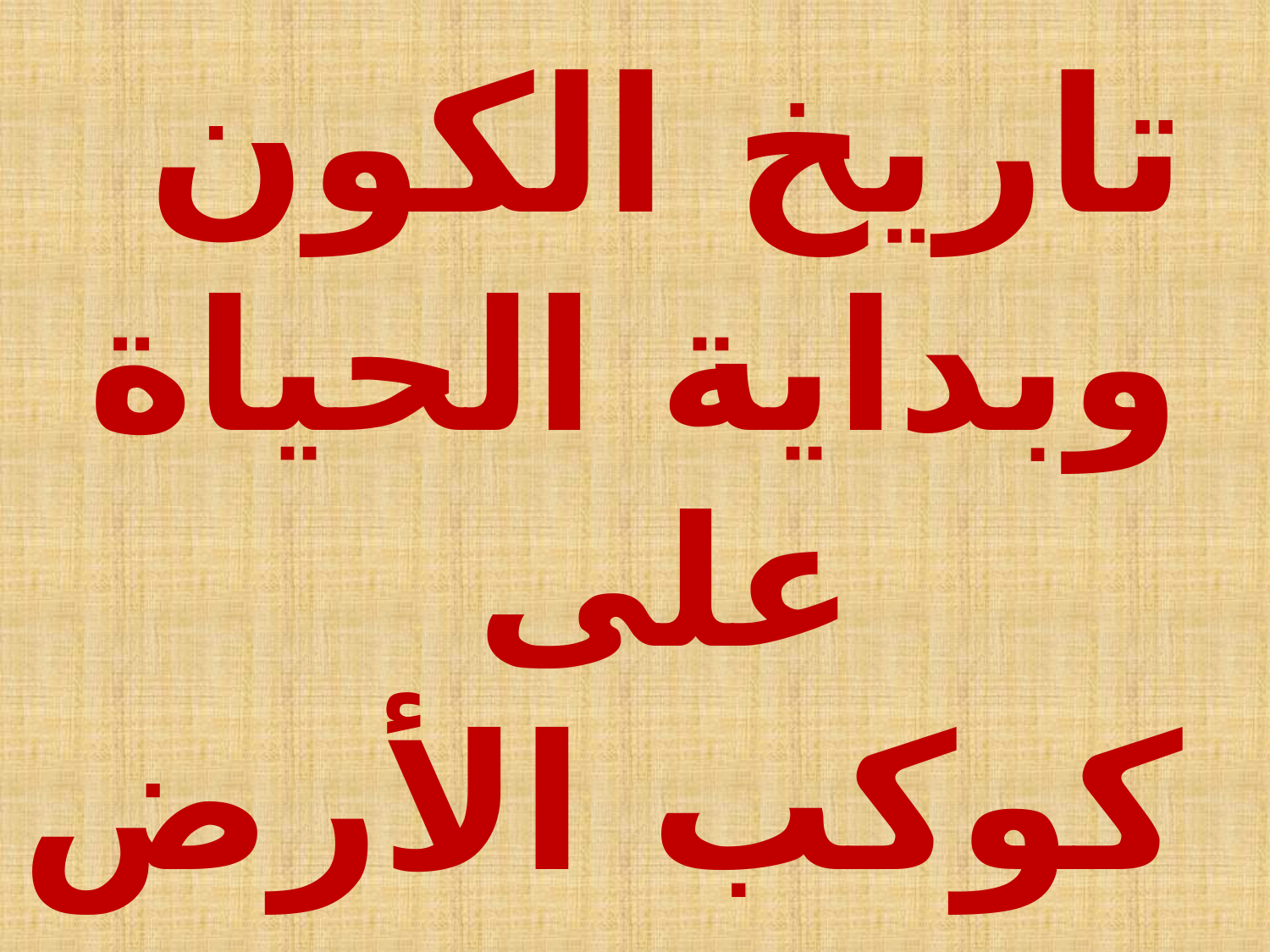

# تاريخ الكون وبداية الحياة على كوكب الأرض